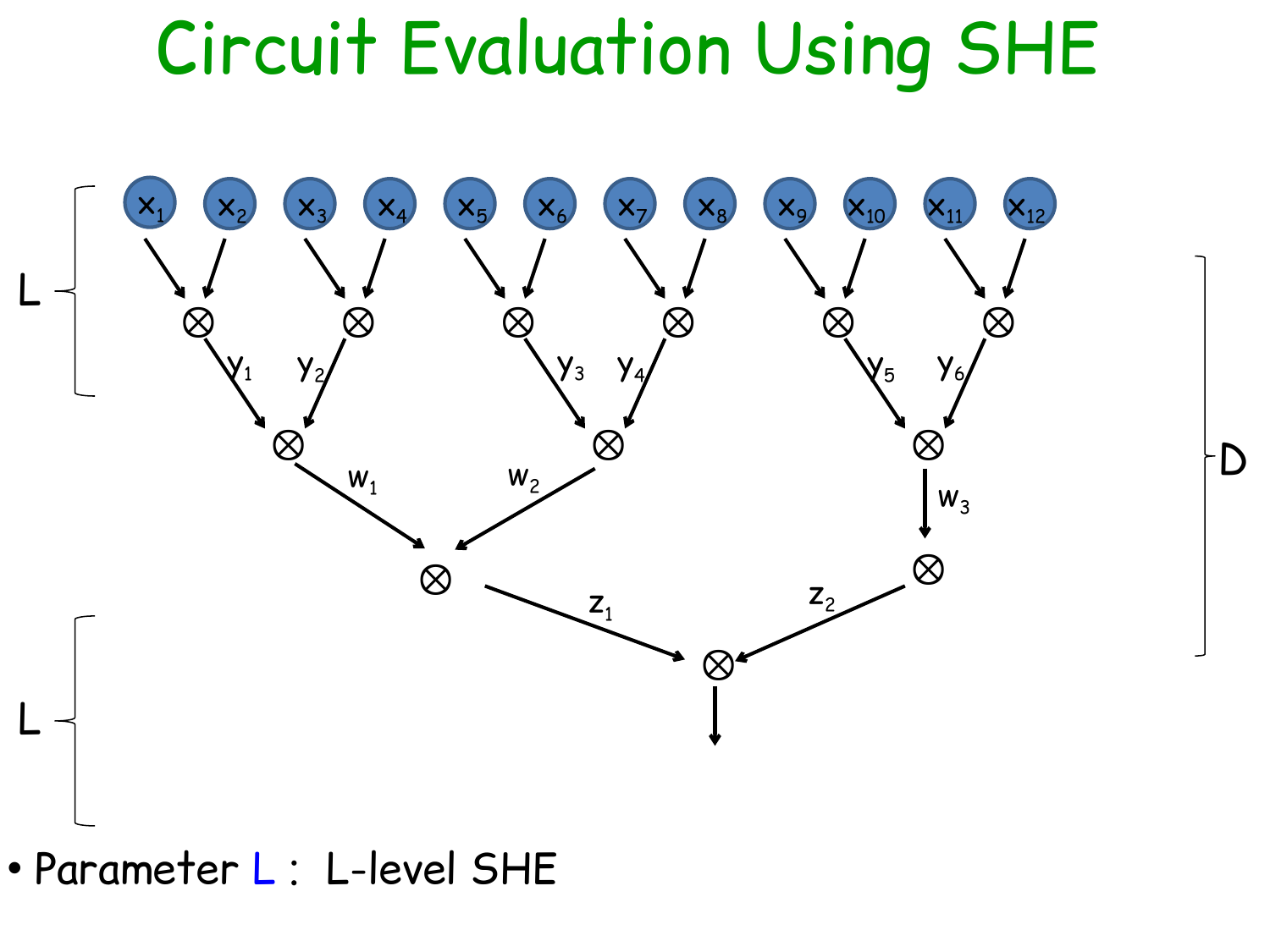

Circuit Evaluation Using SHE
x1

x2

x3

x4

x5

x6

x7

x8

x9

x10

x11

x12

⊗
⊗
⊗
⊗
⊗
⊗
y1
y3
y6
y2
y4
y5
⊗
⊗
⊗
w2
w1
w3

L

D
⊗
⊗
z2
z1
⊗

L
 Parameter L :  L-level SHE